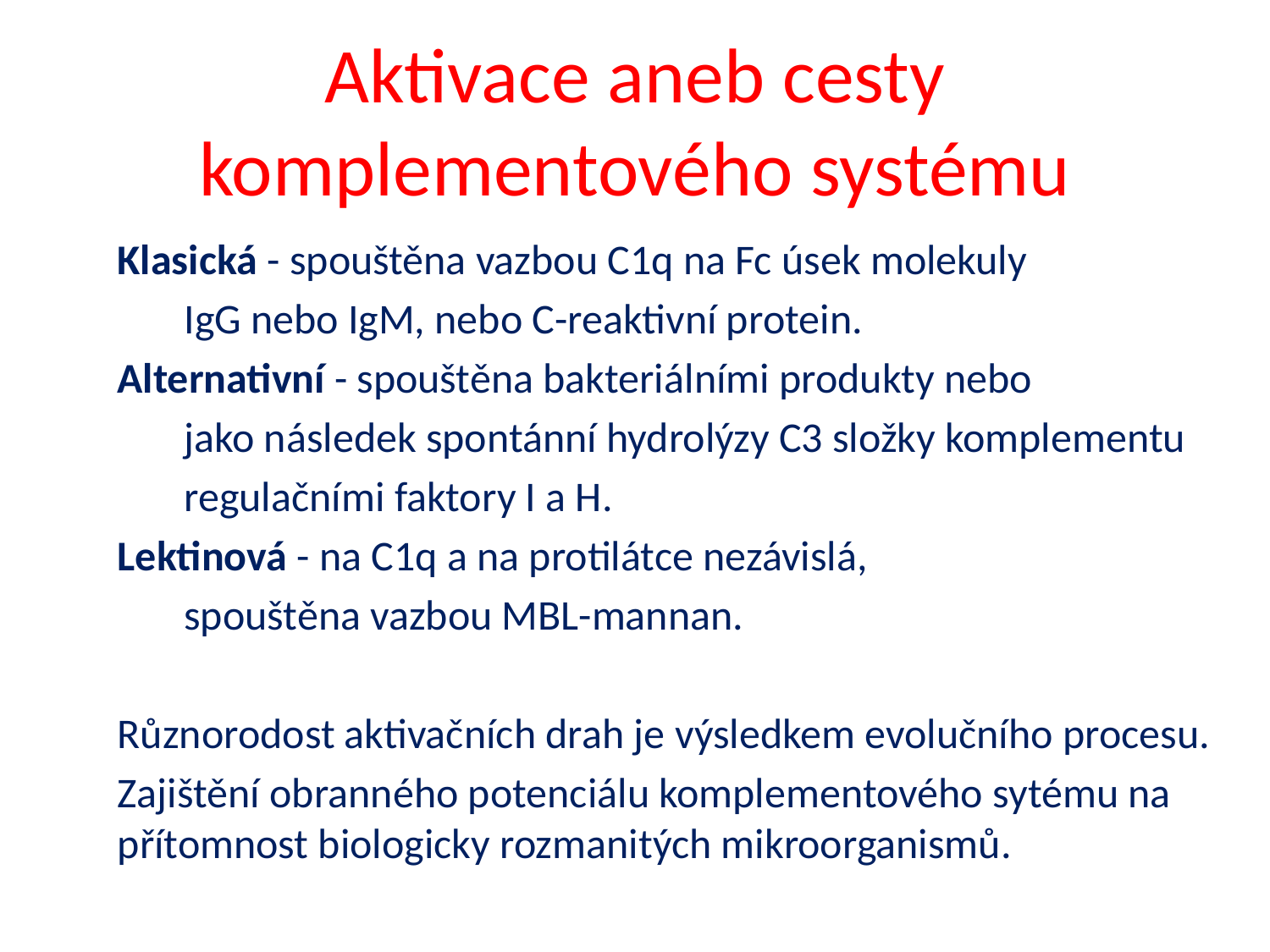

Aktivace aneb cesty komplementového systému
Klasická - spouštěna vazbou C1q na Fc úsek molekuly
       IgG nebo IgM, nebo C-reaktivní protein.
Alternativní - spouštěna bakteriálními produkty nebo
       jako následek spontánní hydrolýzy C3 složky komplementu
       regulačními faktory I a H.
Lektinová - na C1q a na protilátce nezávislá,
       spouštěna vazbou MBL-mannan.

Různorodost aktivačních drah je výsledkem evolučního procesu.
Zajištění obranného potenciálu komplementového sytému na přítomnost biologicky rozmanitých mikroorganismů.